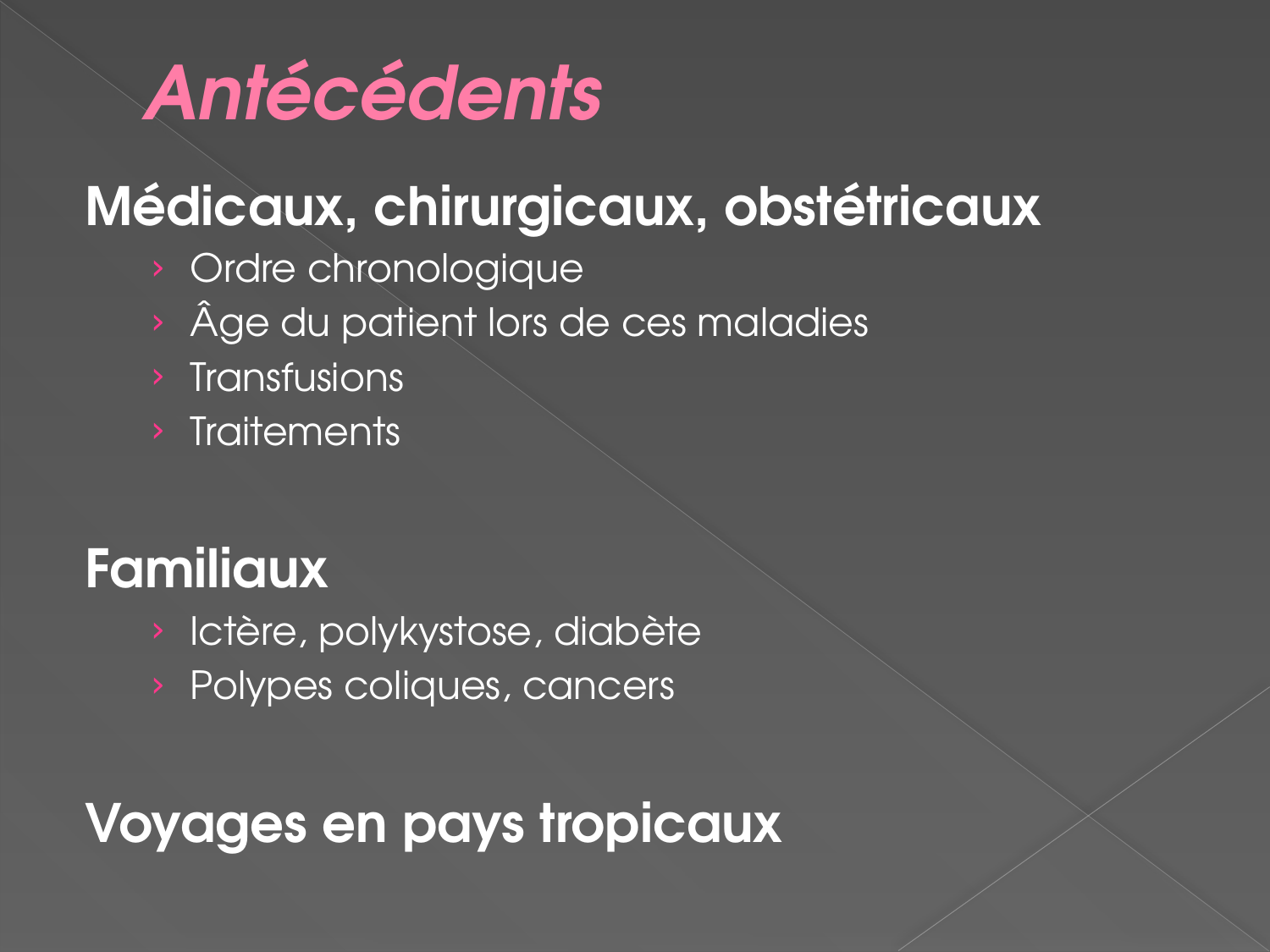

# Antécédents
Médicaux, chirurgicaux, obstétricaux
Ordre chronologique
Âge du patient lors de ces maladies
Transfusions
Traitements

Familiaux
Ictère, polykystose, diabète
Polypes coliques, cancers

Voyages en pays tropicaux